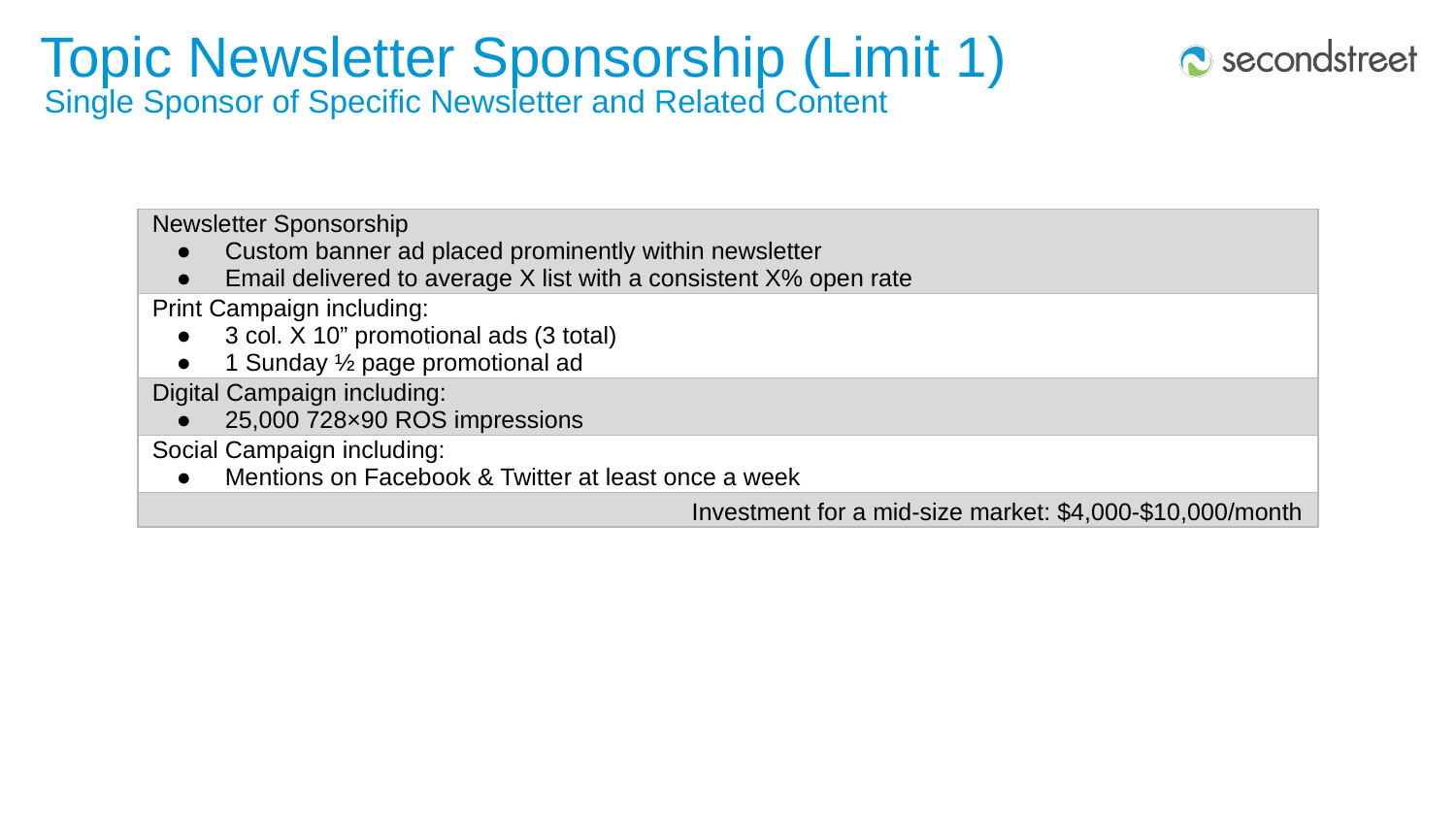

Topic Newsletter Sponsorship (Limit 1)
Single Sponsor of Specific Newsletter and Related Content
| Newsletter Sponsorship Custom banner ad placed prominently within newsletter Email delivered to average X list with a consistent X% open rate |
| --- |
| Print Campaign including: 3 col. X 10” promotional ads (3 total) 1 Sunday ½ page promotional ad |
| Digital Campaign including: 25,000 728×90 ROS impressions |
| Social Campaign including: Mentions on Facebook & Twitter at least once a week |
| Investment for a mid-size market: $4,000-$10,000/month |